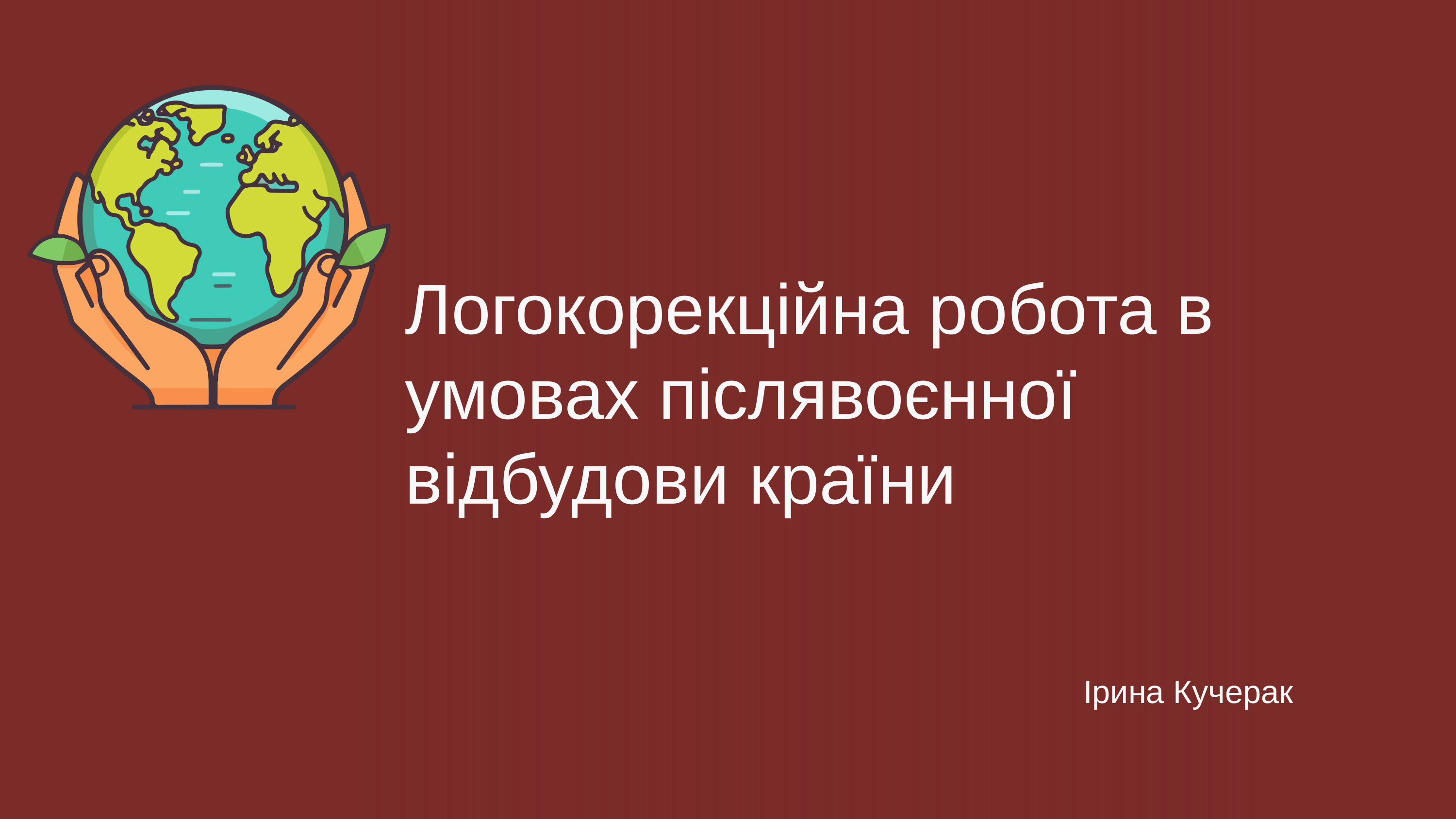

Логокорекційна робота в умовах післявоєнної відбудови країни
Ірина Кучерак